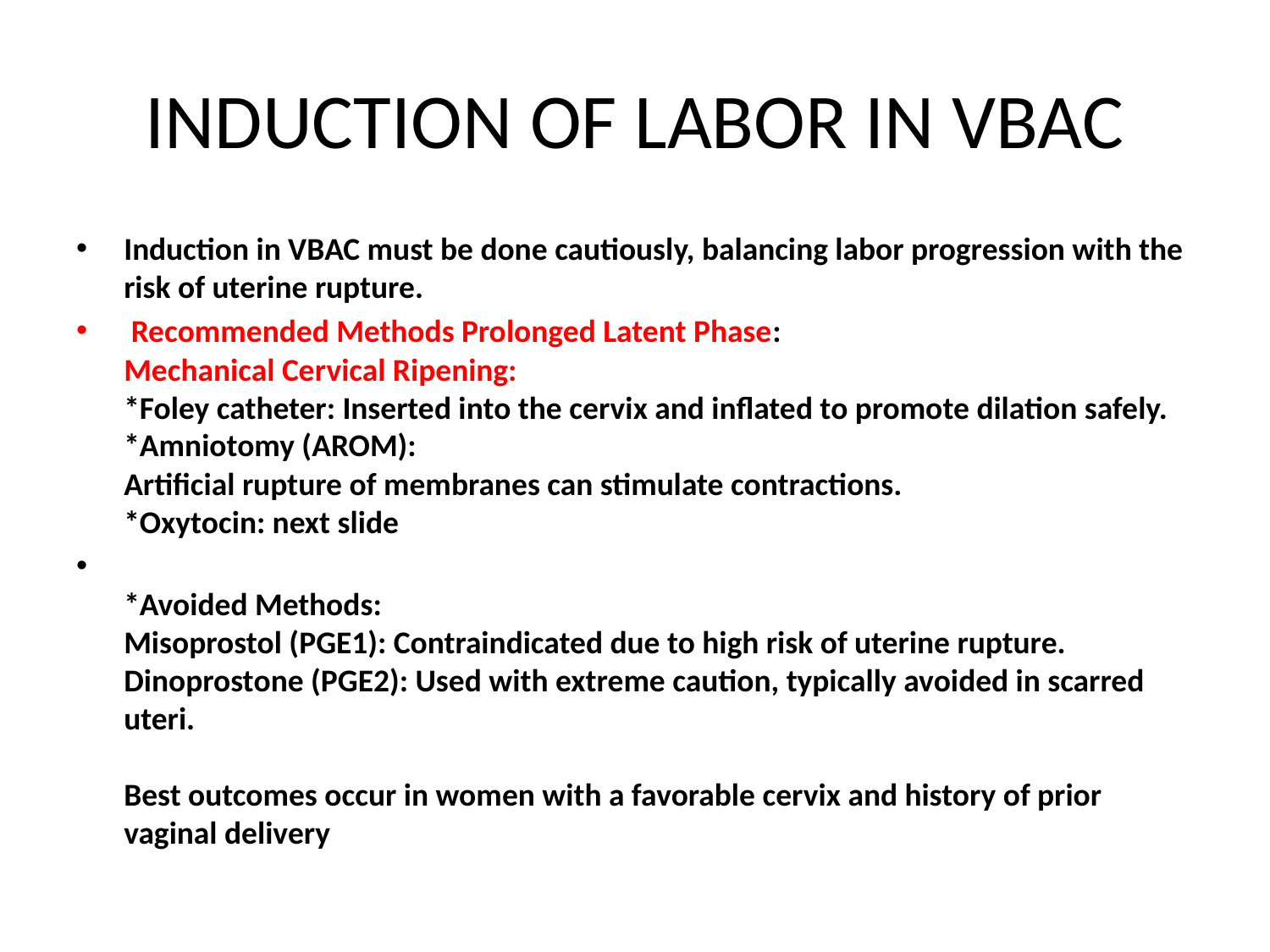

# INDUCTION OF LABOR IN VBAC
Induction in VBAC must be done cautiously, balancing labor progression with the risk of uterine rupture.
 Recommended Methods Prolonged Latent Phase:
Mechanical Cervical Ripening:
*Foley catheter: Inserted into the cervix and inflated to promote dilation safely.
*Amniotomy (AROM):
Artificial rupture of membranes can stimulate contractions.
*Oxytocin: next slide
*Avoided Methods:
Misoprostol (PGE1): Contraindicated due to high risk of uterine rupture.
Dinoprostone (PGE2): Used with extreme caution, typically avoided in scarred uteri.
Best outcomes occur in women with a favorable cervix and history of prior vaginal delivery